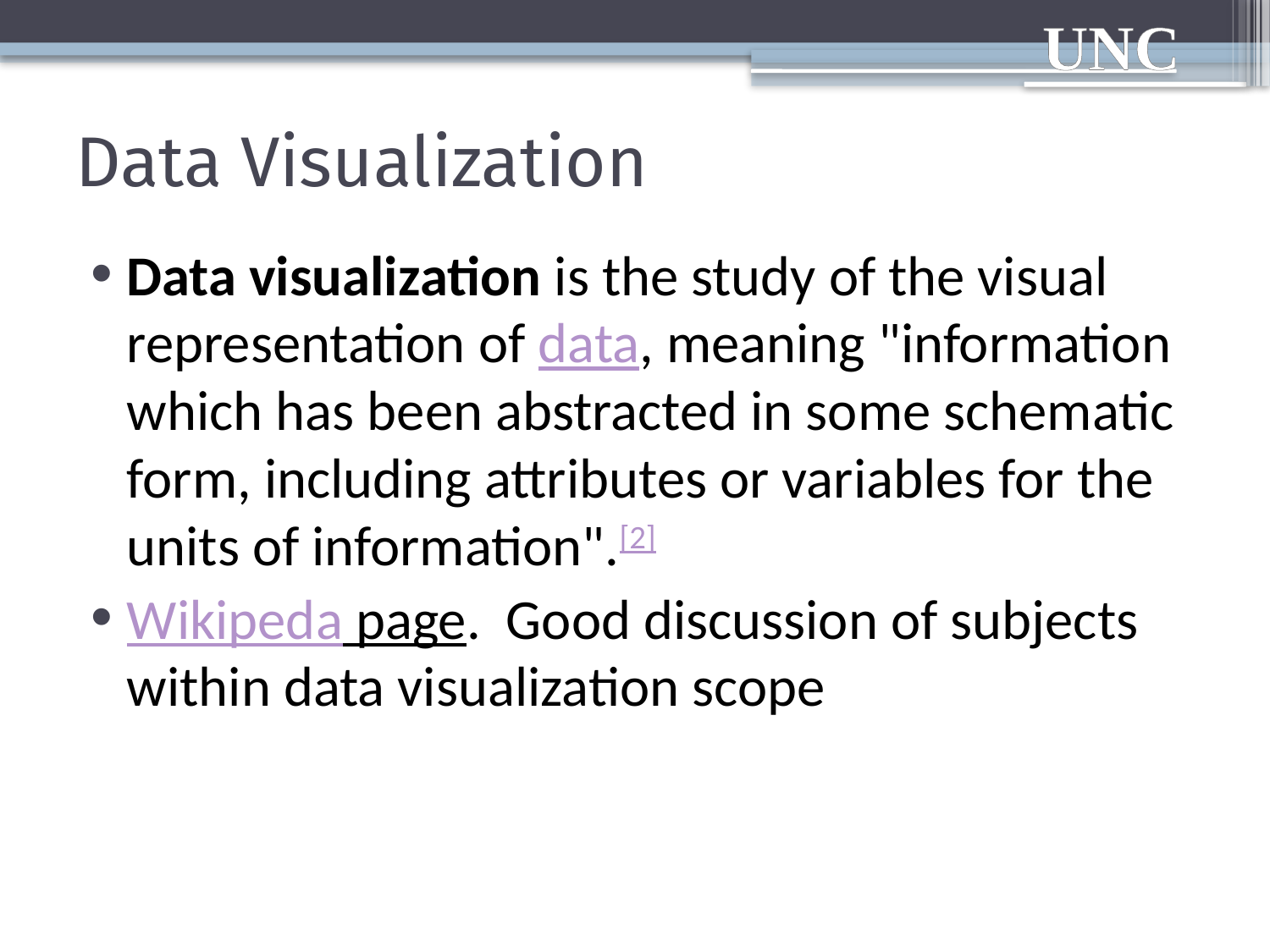

# Data Visualization
Data visualization is the study of the visual representation of data, meaning "information which has been abstracted in some schematic form, including attributes or variables for the units of information".[2]
Wikipeda page.  Good discussion of subjects within data visualization scope